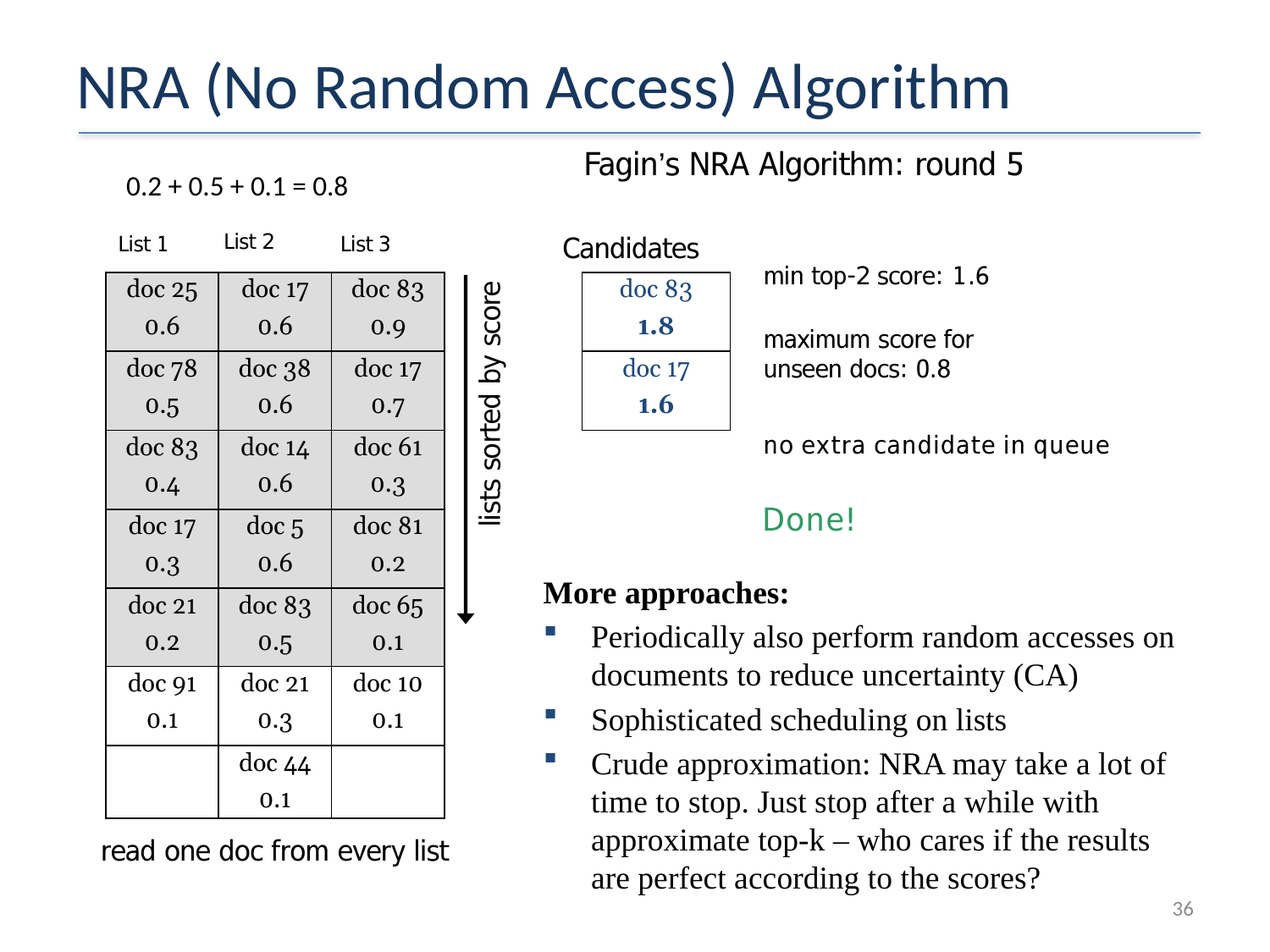

# NRA (No Random Access) Algorithm
Fagin’s NRA Algorithm: round 5
0.2 + 0.5 + 0.1 = 0.8
List 2
List 1
List 3
Candidates
min top-2 score: 1.6
| doc 25 0.6 | doc 17 0.6 | doc 83 0.9 |
| --- | --- | --- |
| doc 78 0.5 | doc 38 0.6 | doc 17 0.7 |
| doc 83 0.4 | doc 14 0.6 | doc 61 0.3 |
| doc 17 0.3 | doc 5 0.6 | doc 81 0.2 |
| doc 21 0.2 | doc 83 0.5 | doc 65 0.1 |
| doc 91 0.1 | doc 21 0.3 | doc 10 0.1 |
|  | doc 44 0.1 |  |
| doc 83 1.8 |
| --- |
| doc 17 1.6 |

maximum score for unseen docs: 0.8
lists sorted by score
no extra candidate in queue
Done!
More approaches:
Periodically also perform random accesses on documents to reduce uncertainty (CA)
Sophisticated scheduling on lists
Crude approximation: NRA may take a lot of time to stop. Just stop after a while with approximate top-k – who cares if the results are perfect according to the scores?
read one doc from every list
36